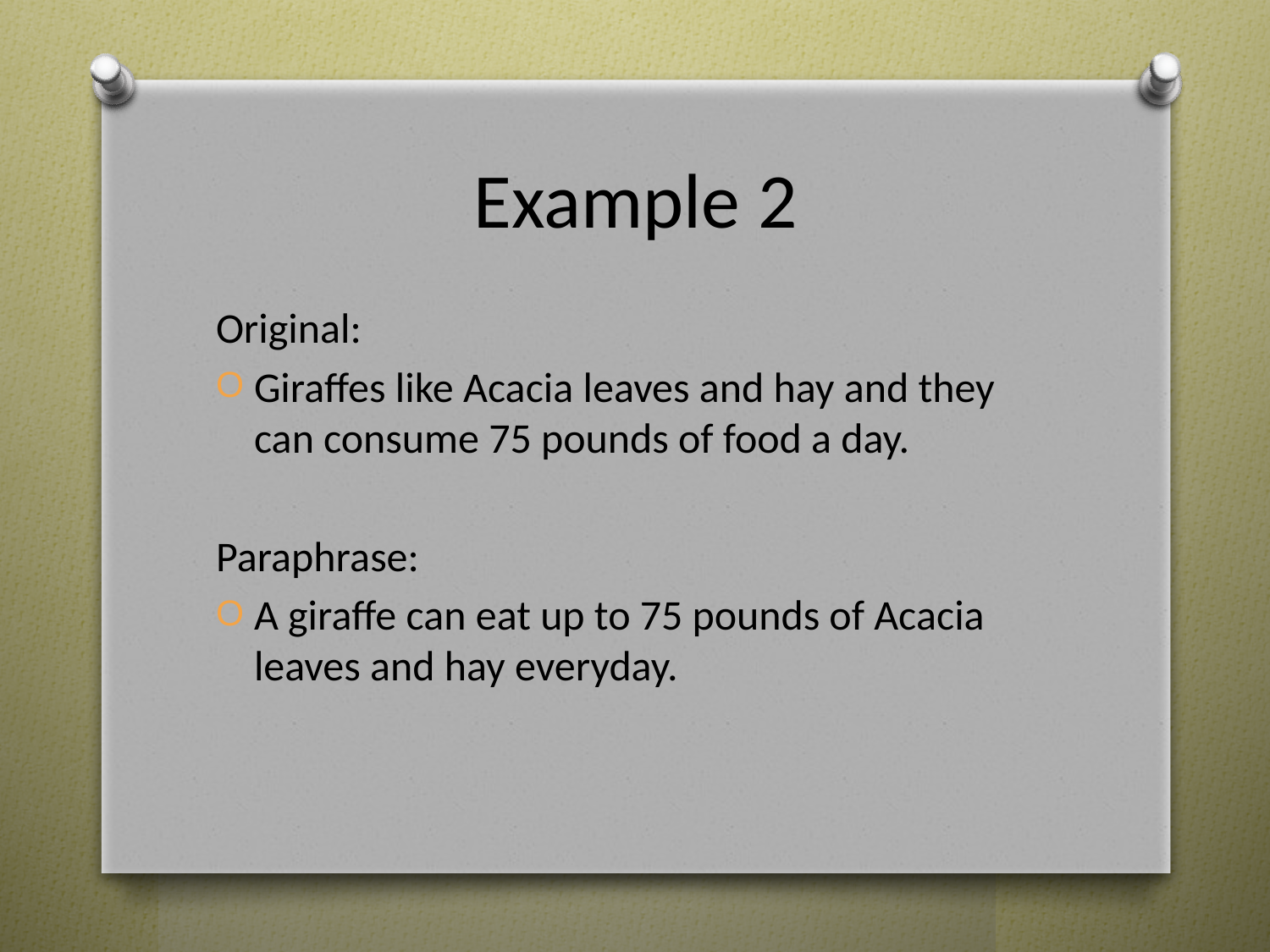

# Example 2
Original:
Giraffes like Acacia leaves and hay and they can consume 75 pounds of food a day.

Paraphrase:
A giraffe can eat up to 75 pounds of Acacia leaves and hay everyday.